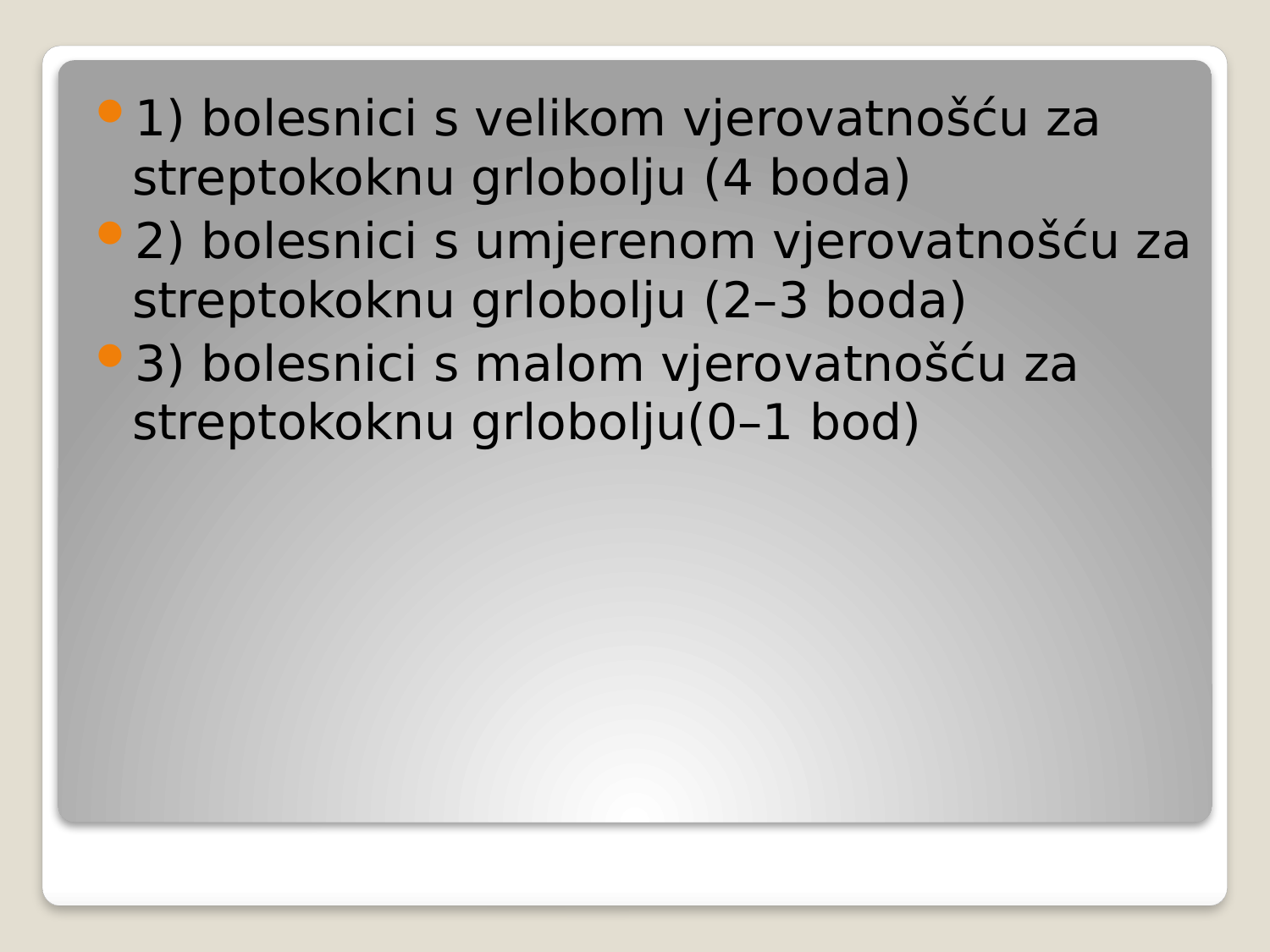

1) bolesnici s velikom vjerovatnošću za streptokoknu grlobolju (4 boda)
2) bolesnici s umjerenom vjerovatnošću za streptokoknu grlobolju (2–3 boda)
3) bolesnici s malom vjerovatnošću za streptokoknu grlobolju(0–1 bod)
#